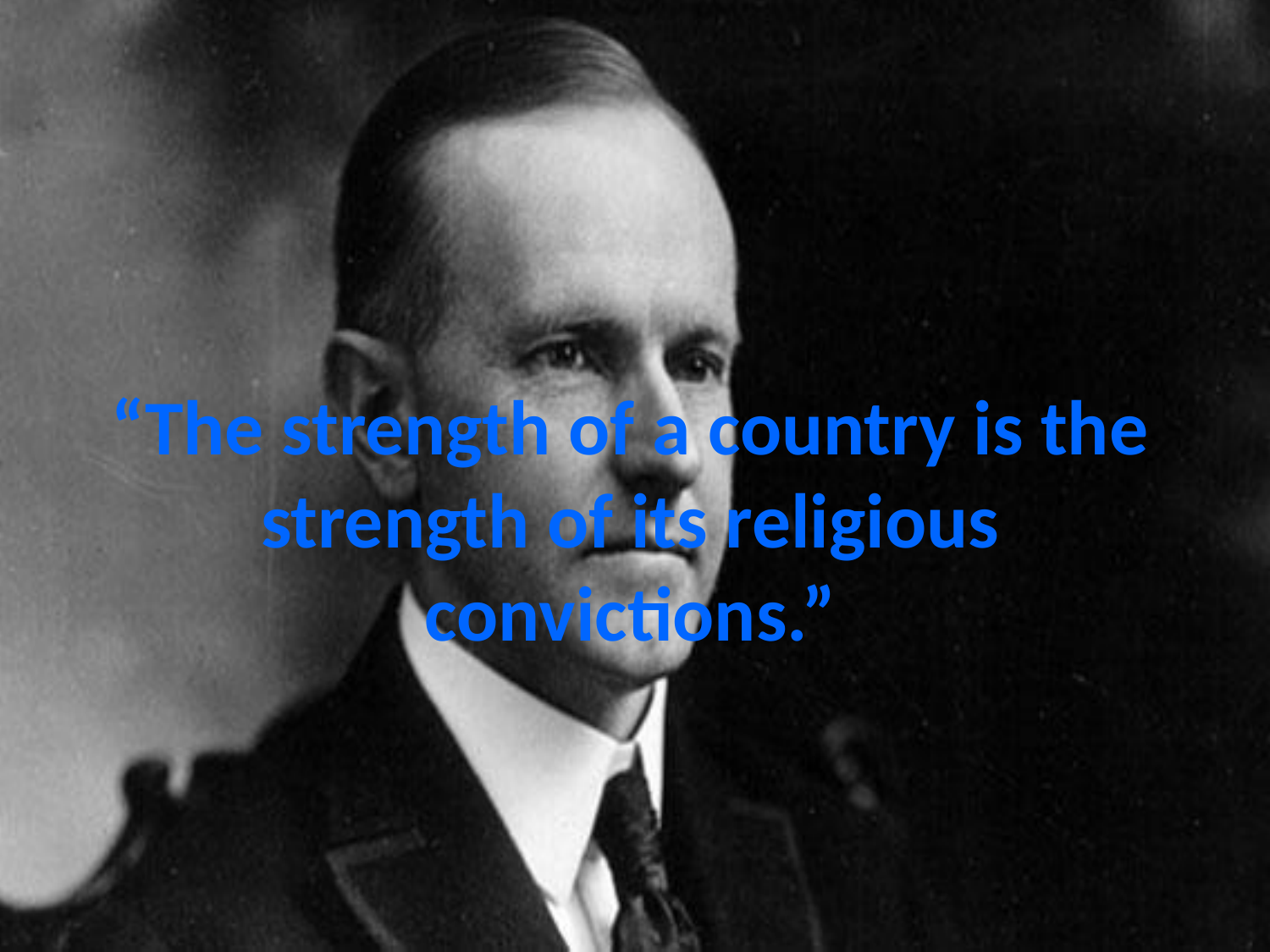

# “The strength of a country is the strength of its religious convictions.”